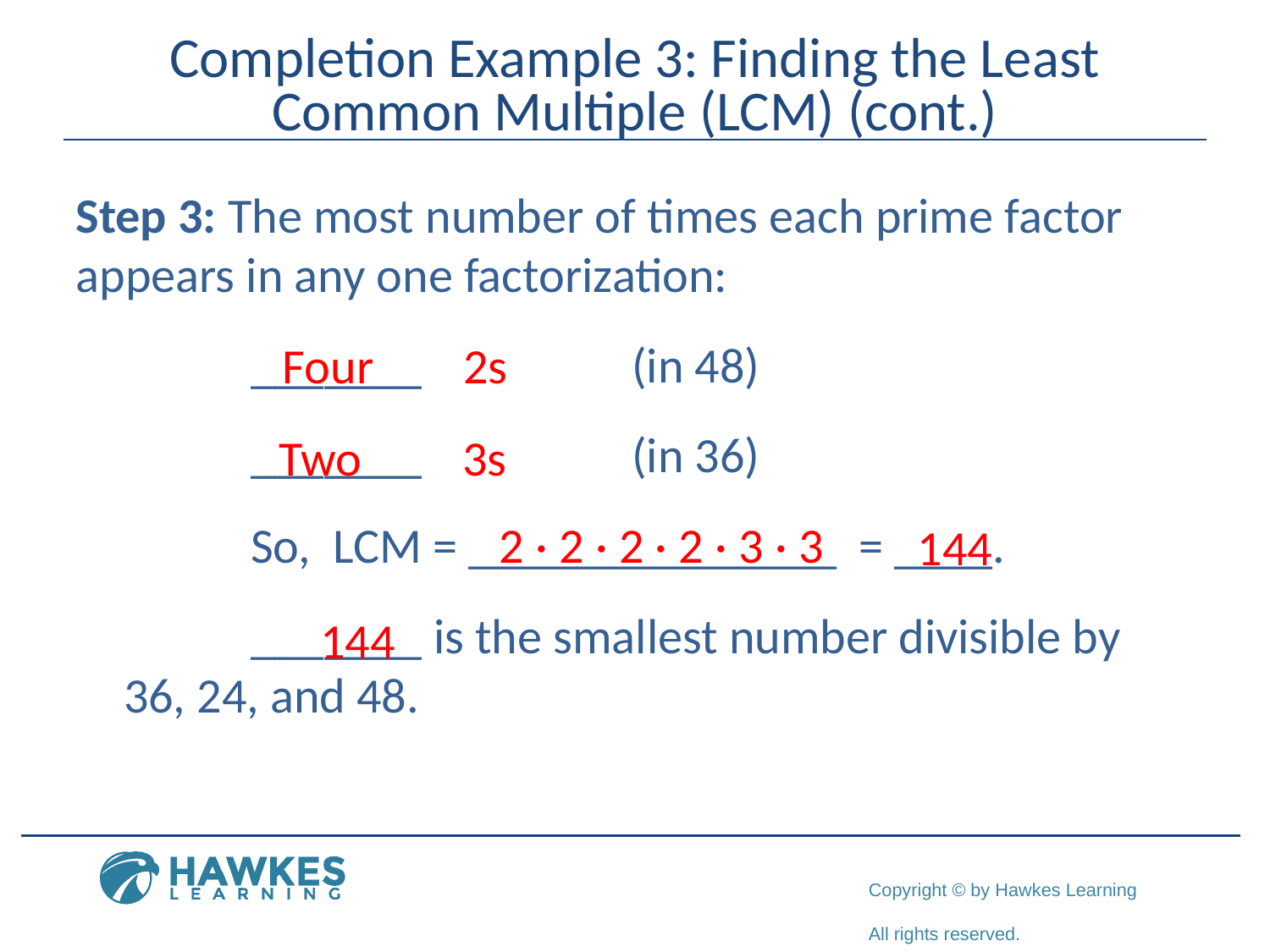

# Completion Example 3: Finding the Least Common Multiple (LCM) (cont.)

Step 3: The most number of times each prime factor appears in any one factorization:
		_______		(in 48)
		_______		(in 36)
		So,  LCM = _______________  = ____.
		_______ is the smallest number divisible by 	36, 24, and 48.
Four        2s
Two         3s
2 · 2 · 2 · 2 · 3 · 3
144
144